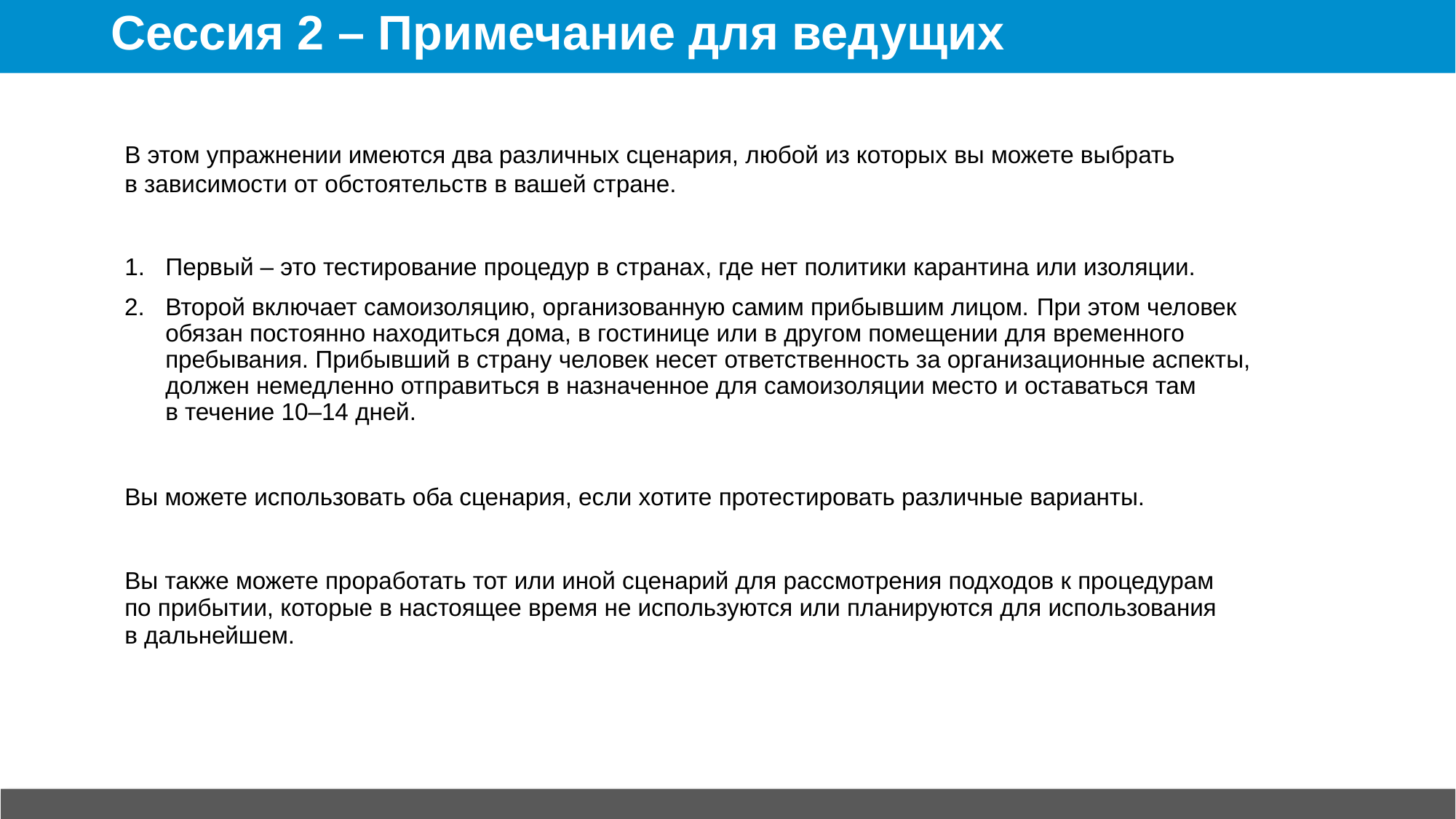

# Сессия 2 – Примечание для ведущих
В этом упражнении имеются два различных сценария, любой из которых вы можете выбрать
в зависимости от обстоятельств в вашей стране.

Первый – это тестирование процедур в странах, где нет политики карантина или изоляции.
Второй включает самоизоляцию, организованную самим прибывшим лицом. При этом человек обязан постоянно находиться дома, в гостинице или в другом помещении для временного пребывания. Прибывший в страну человек несет ответственность за организационные аспекты, должен немедленно отправиться в назначенное для самоизоляции место и оставаться там
в течение 10–14 дней.

Вы можете использовать оба сценария, если хотите протестировать различные варианты.

Вы также можете проработать тот или иной сценарий для рассмотрения подходов к процедурам по прибытии, которые в настоящее время не используются или планируются для использования в дальнейшем.